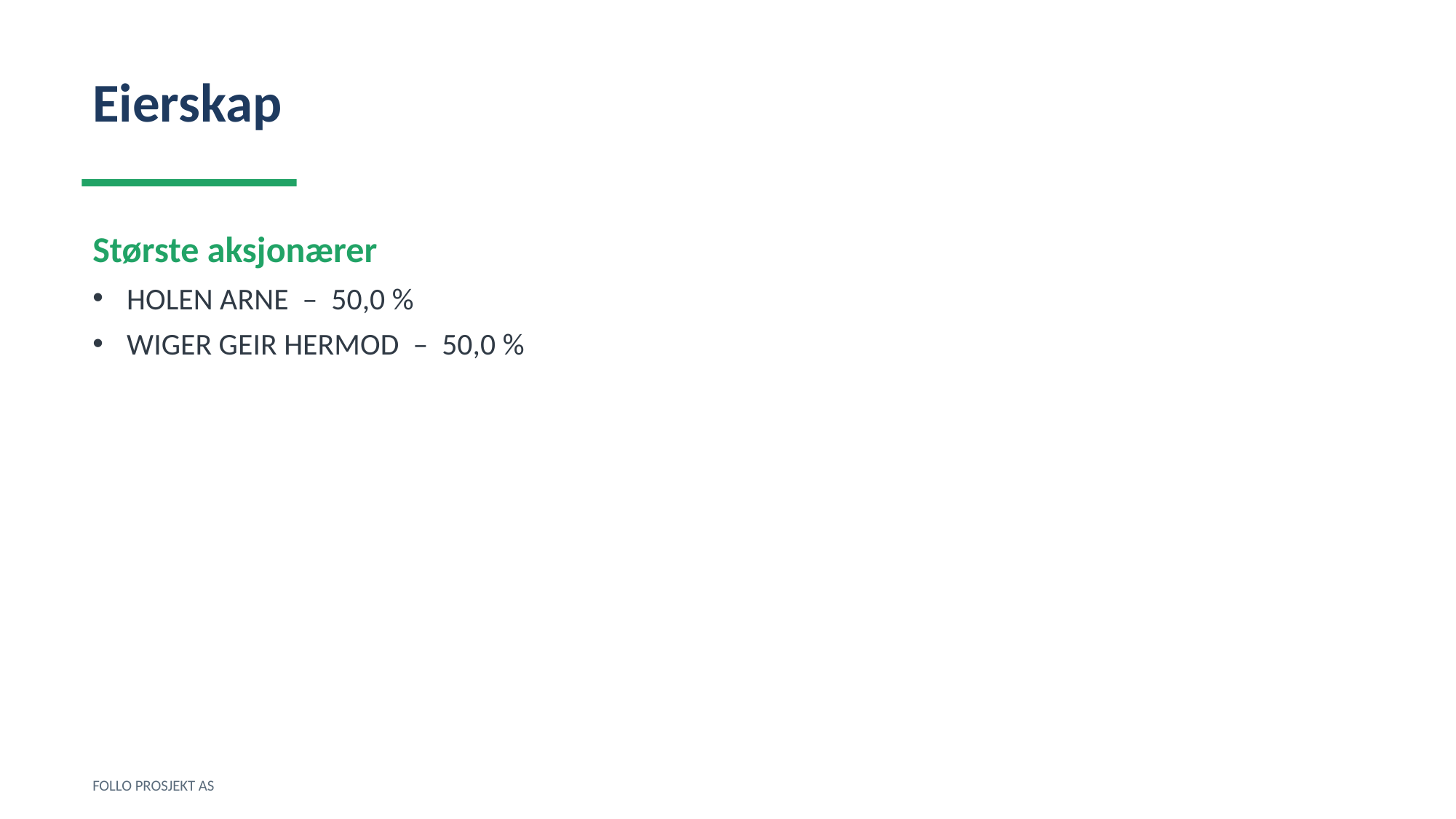

Eierskap

Største aksjonærer
HOLEN ARNE  –  50,0 %
WIGER GEIR HERMOD  –  50,0 %
FOLLO PROSJEKT AS